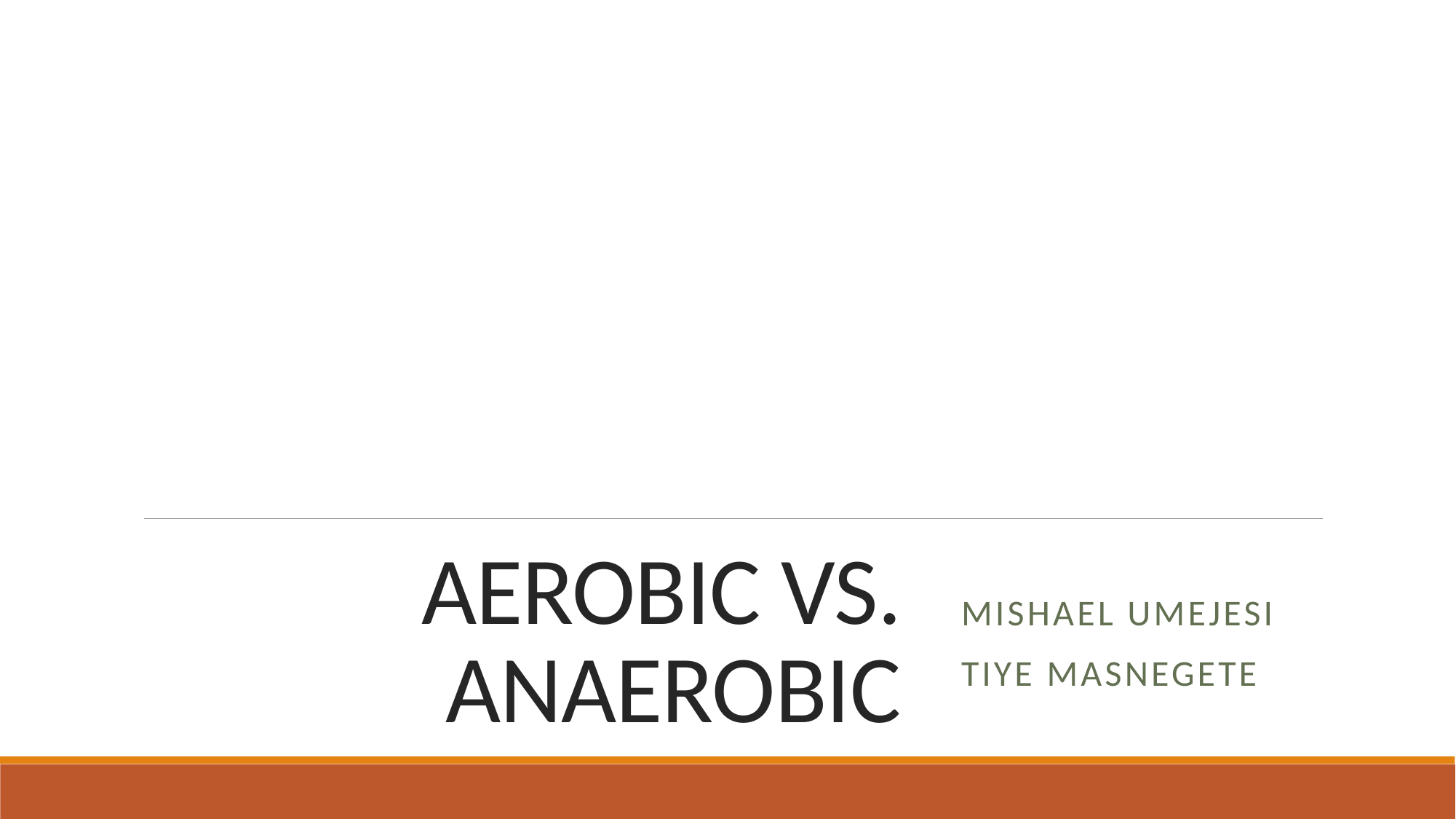

# AEROBIC VS. ANAEROBIC
Mishael Umejesi
Tiye Masnegete